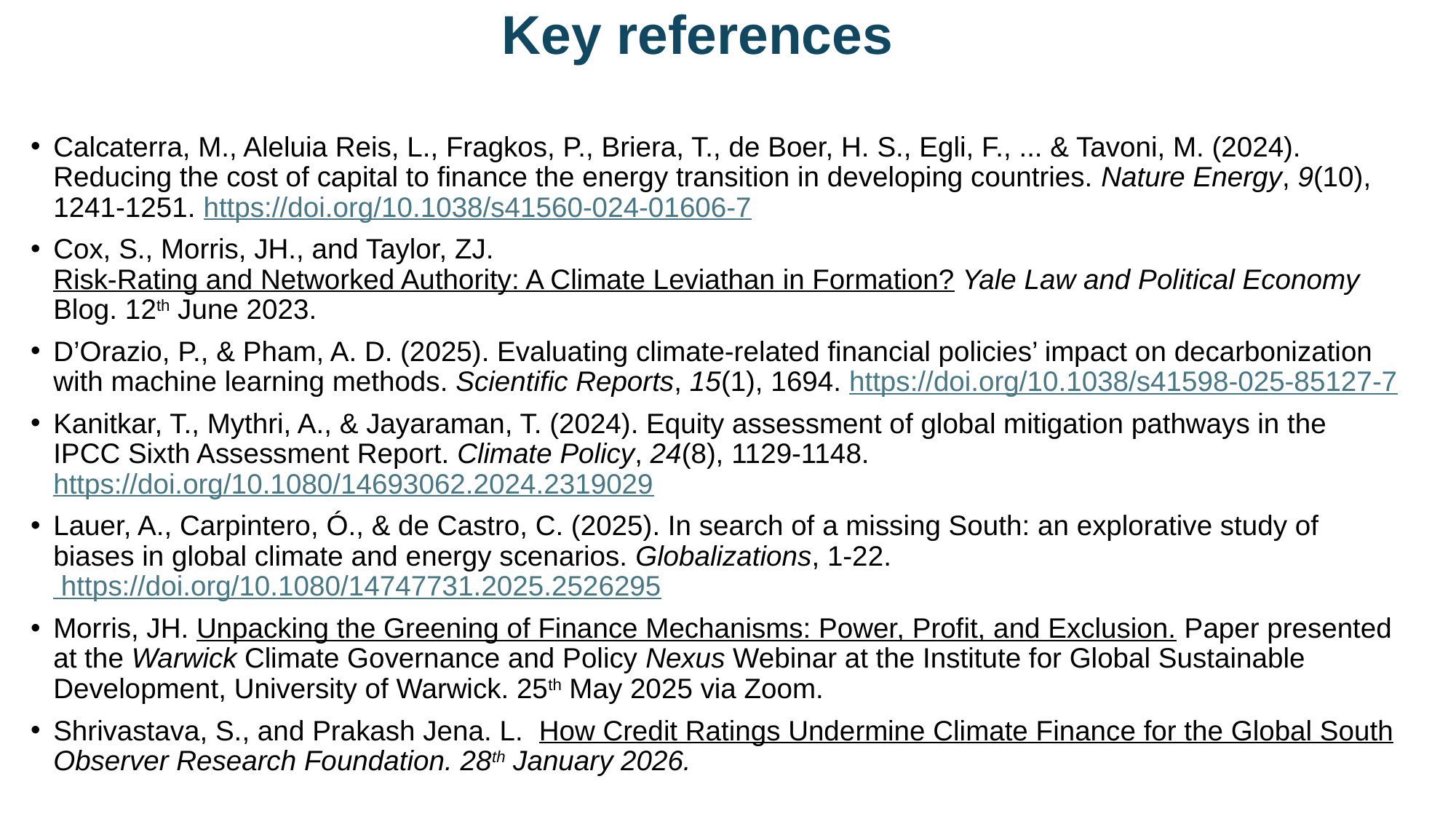

# Key references
Calcaterra, M., Aleluia Reis, L., Fragkos, P., Briera, T., de Boer, H. S., Egli, F., ... & Tavoni, M. (2024). Reducing the cost of capital to finance the energy transition in developing countries. Nature Energy, 9(10), 1241-1251. https://doi.org/10.1038/s41560-024-01606-7
Cox, S., Morris, JH., and Taylor, ZJ. Risk-Rating and Networked Authority: A Climate Leviathan in Formation? Yale Law and Political Economy Blog. 12th June 2023.
D’Orazio, P., & Pham, A. D. (2025). Evaluating climate-related financial policies’ impact on decarbonization with machine learning methods. Scientific Reports, 15(1), 1694. https://doi.org/10.1038/s41598-025-85127-7
Kanitkar, T., Mythri, A., & Jayaraman, T. (2024). Equity assessment of global mitigation pathways in the IPCC Sixth Assessment Report. Climate Policy, 24(8), 1129-1148. https://doi.org/10.1080/14693062.2024.2319029
Lauer, A., Carpintero, Ó., & de Castro, C. (2025). In search of a missing South: an explorative study of biases in global climate and energy scenarios. Globalizations, 1-22. https://doi.org/10.1080/14747731.2025.2526295
Morris, JH. Unpacking the Greening of Finance Mechanisms: Power, Profit, and Exclusion. Paper presented at the Warwick Climate Governance and Policy Nexus Webinar at the Institute for Global Sustainable Development, University of Warwick. 25th May 2025 via Zoom.
Shrivastava, S., and Prakash Jena. L.  How Credit Ratings Undermine Climate Finance for the Global South Observer Research Foundation. 28th January 2026.